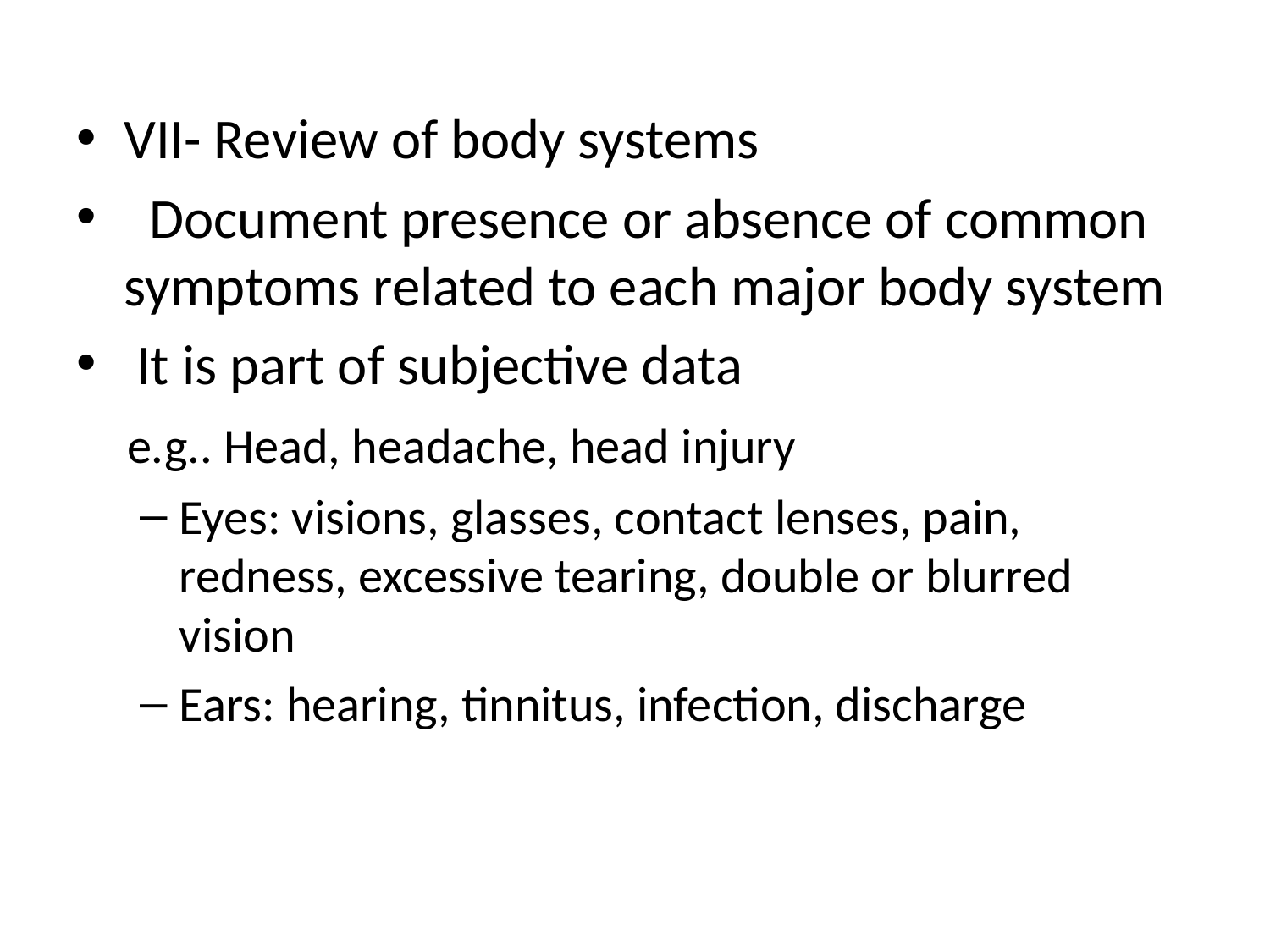

VII- Review of body systems
  Document presence or absence of common symptoms related to each major body system
 It is part of subjective data
    e.g.. Head, headache, head injury
Eyes: visions, glasses, contact lenses, pain, redness, excessive tearing, double or blurred vision
Ears: hearing, tinnitus, infection, discharge